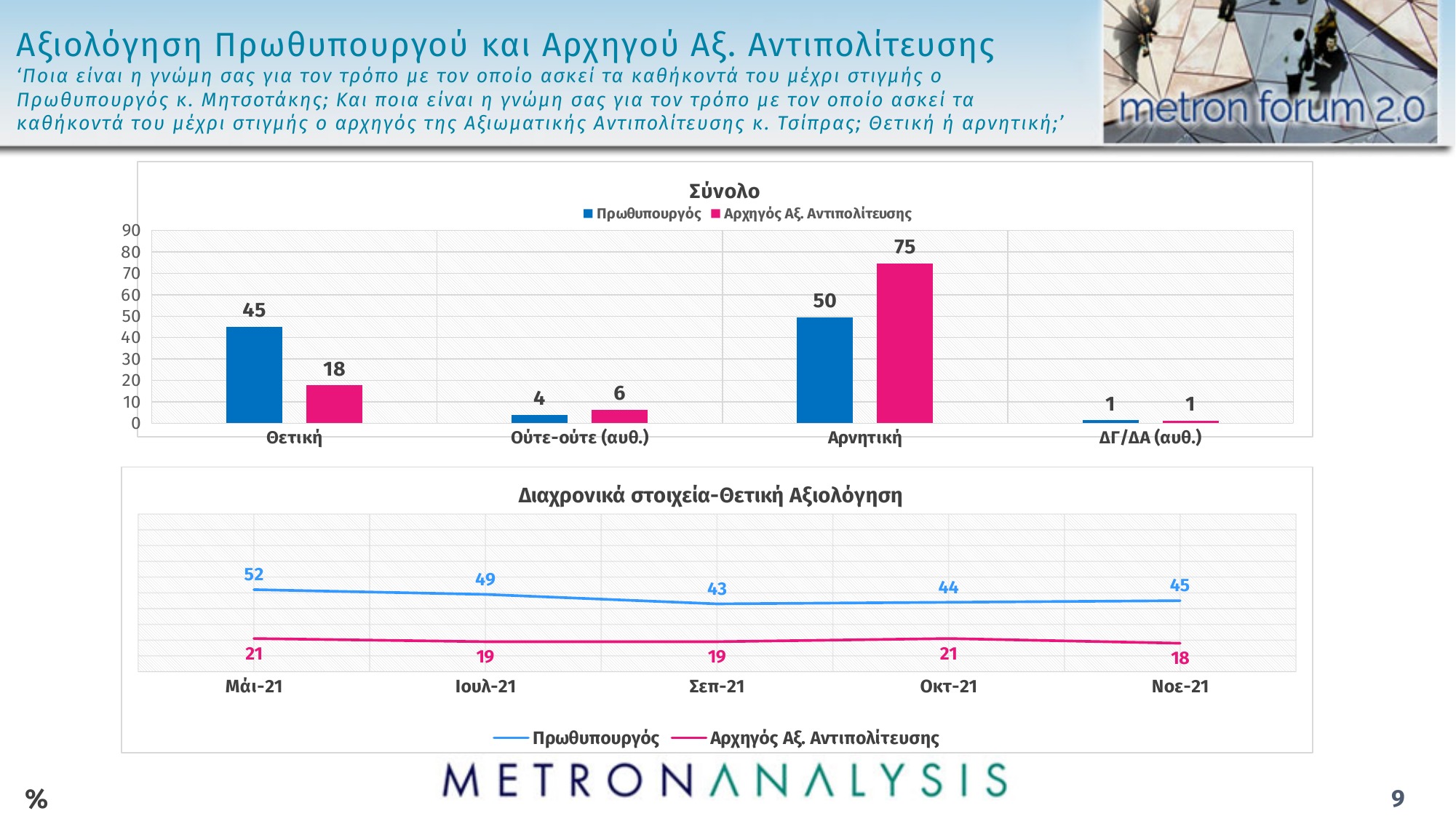

# Αξιολόγηση Πρωθυπουργού και Αρχηγού Αξ. Αντιπολίτευσης ‘Ποια είναι η γνώμη σας για τον τρόπο με τον οποίο ασκεί τα καθήκοντά του μέχρι στιγμής ο Πρωθυπουργός κ. Μητσοτάκης; Και ποια είναι η γνώμη σας για τον τρόπο με τον οποίο ασκεί τα καθήκοντά του μέχρι στιγμής ο αρχηγός της Αξιωματικής Αντιπολίτευσης κ. Τσίπρας; Θετική ή αρνητική;’

### Chart: Σύνολο

| Category | Πρωθυπουργός | Αρχηγός Αξ. Αντιπολίτευσης |
|---|---|---|
| Θετική | 45.1 | 17.7 |
| Ούτε-ούτε (αυθ.) | 4.0 | 6.3 |
| Αρνητική | 49.5 | 74.7 |
| ΔΓ/ΔΑ (αυθ.) | 1.4 | 1.3 |

### Chart: Διαχρονικά στοιχεία-Θετική Αξιολόγηση

| Category | Πρωθυπουργός | Αρχηγός Αξ. Αντιπολίτευσης |
|---|---|---|
| Μάι-21 | 52.0 | 21.0 |
| Ιουλ-21 | 49.0 | 19.0 |
| Σεπ-21 | 43.0 | 19.0 |
| Οκτ-21 | 44.0 | 21.0 |
| Νοε-21 | 45.0 | 18.0 |
%
9